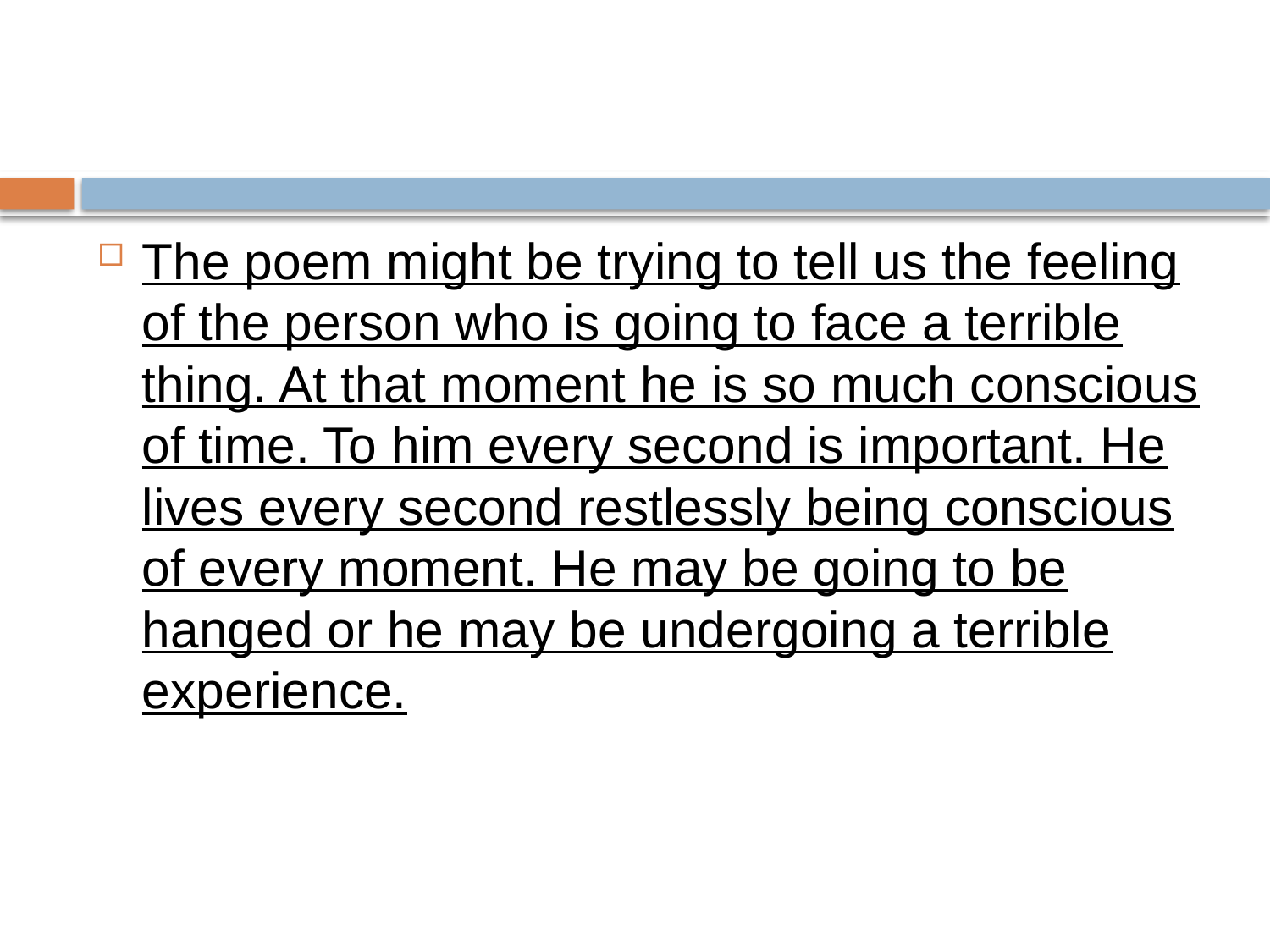

#
The poem might be trying to tell us the feeling of the person who is going to face a terrible thing. At that moment he is so much conscious of time. To him every second is important. He lives every second restlessly being conscious of every moment. He may be going to be hanged or he may be undergoing a terrible experience.